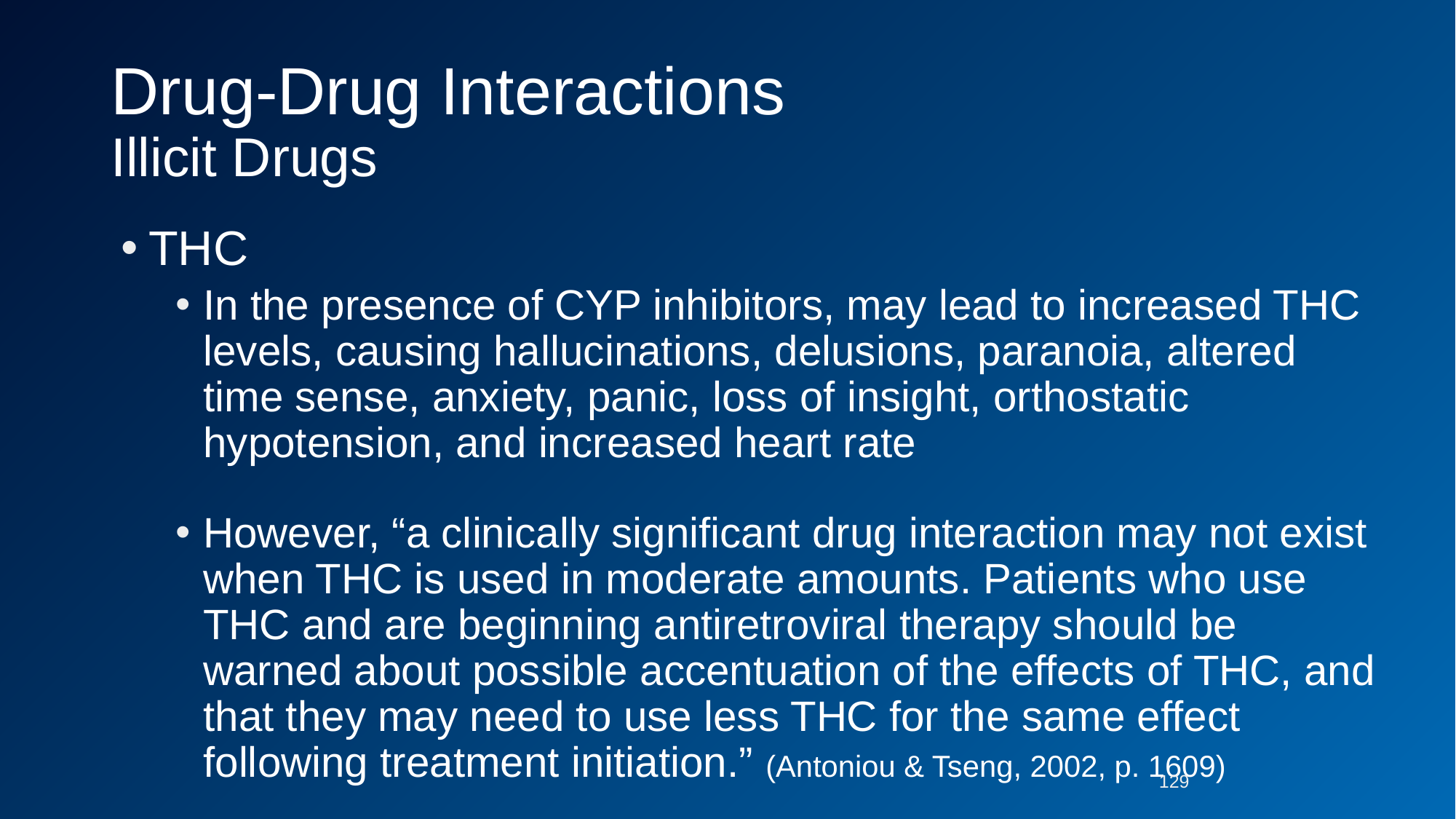

# Drug-Drug Interactions Illicit Drugs
THC
In the presence of CYP inhibitors, may lead to increased THC levels, causing hallucinations, delusions, paranoia, altered time sense, anxiety, panic, loss of insight, orthostatic hypotension, and increased heart rate

However, “a clinically significant drug interaction may not exist when THC is used in moderate amounts. Patients who use THC and are beginning antiretroviral therapy should be warned about possible accentuation of the effects of THC, and that they may need to use less THC for the same effect following treatment initiation.” (Antoniou & Tseng, 2002, p. 1609)

129